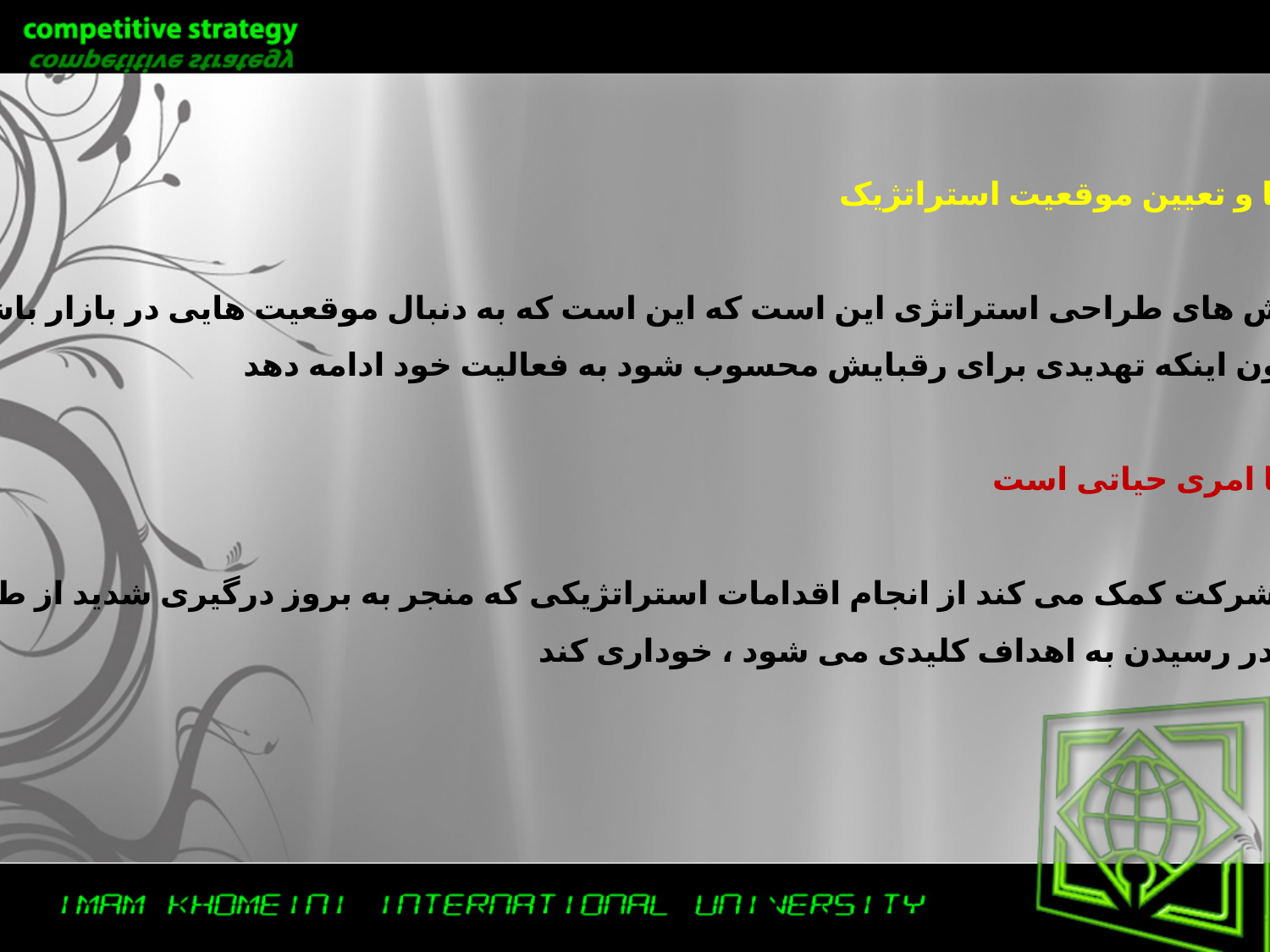

اهداف رقبا و تعیین موقعیت استراتژیک

یکی از روش های طراحی استراتژی این است که این است که به دنبال موقعیت هایی در بازار باشیم تا
  شرکت بدون اینکه تهدیدی برای رقبایش محسوب شود به فعالیت خود ادامه دهد.

تحلیل رقبا امری حیاتی است:

چرا که به شرکت کمک می کند از انجام اقدامات استراتژیکی که منجر به بروز درگیری شدید از طریق تهدید
توان رقبا در رسیدن به اهداف کلیدی می شود ، خوداری کند.